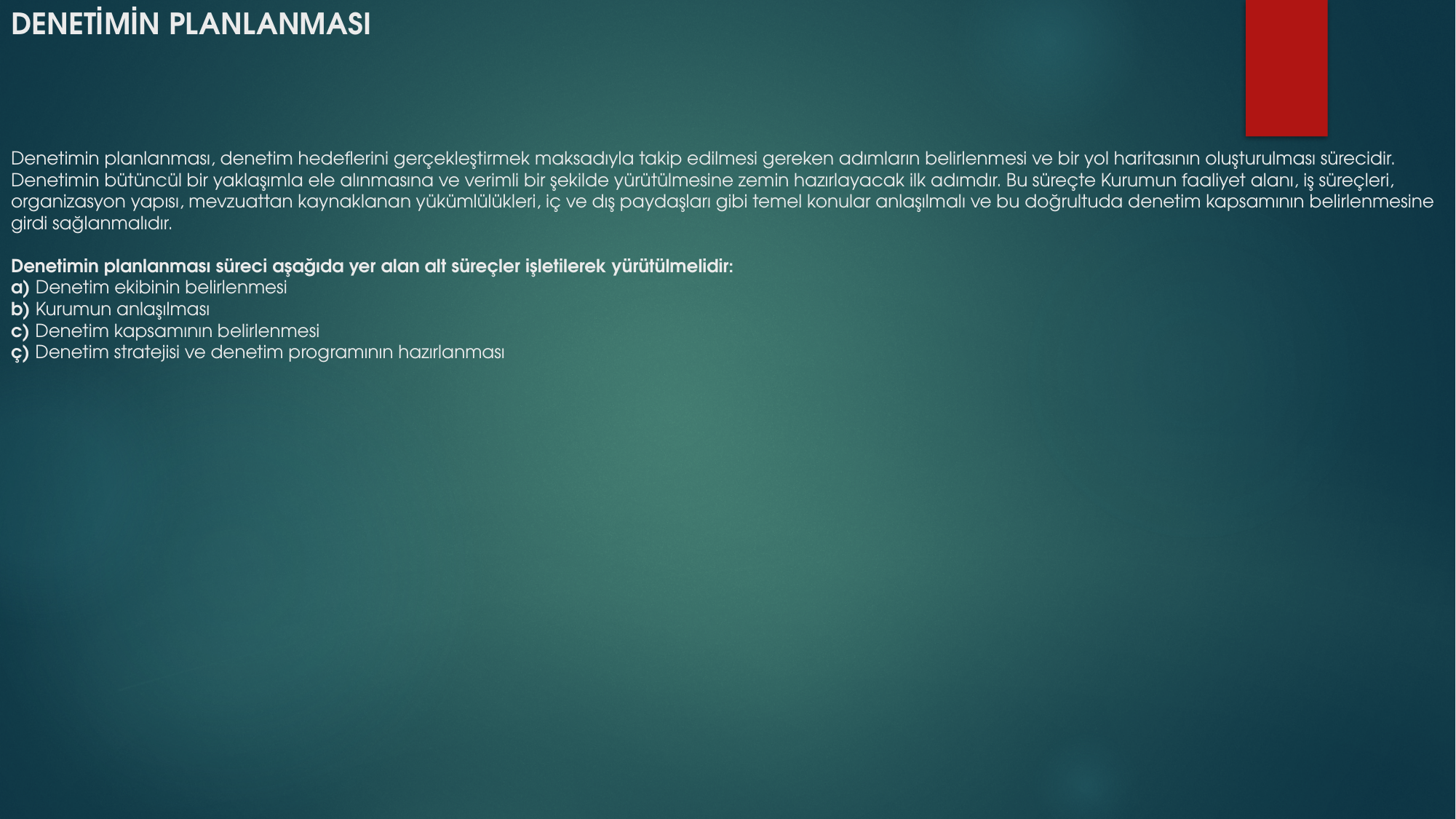

# DENETİMİN PLANLANMASI Denetimin planlanması, denetim hedeflerini gerçekleştirmek maksadıyla takip edilmesi gereken adımların belirlenmesi ve bir yol haritasının oluşturulması sürecidir. Denetimin bütüncül bir yaklaşımla ele alınmasına ve verimli bir şekilde yürütülmesine zemin hazırlayacak ilk adımdır. Bu süreçte Kurumun faaliyet alanı, iş süreçleri, organizasyon yapısı, mevzuattan kaynaklanan yükümlülükleri, iç ve dış paydaşları gibi temel konular anlaşılmalı ve bu doğrultuda denetim kapsamının belirlenmesine girdi sağlanmalıdır. Denetimin planlanması süreci aşağıda yer alan alt süreçler işletilerek yürütülmelidir: a) Denetim ekibinin belirlenmesi b) Kurumun anlaşılması c) Denetim kapsamının belirlenmesi ç) Denetim stratejisi ve denetim programının hazırlanması